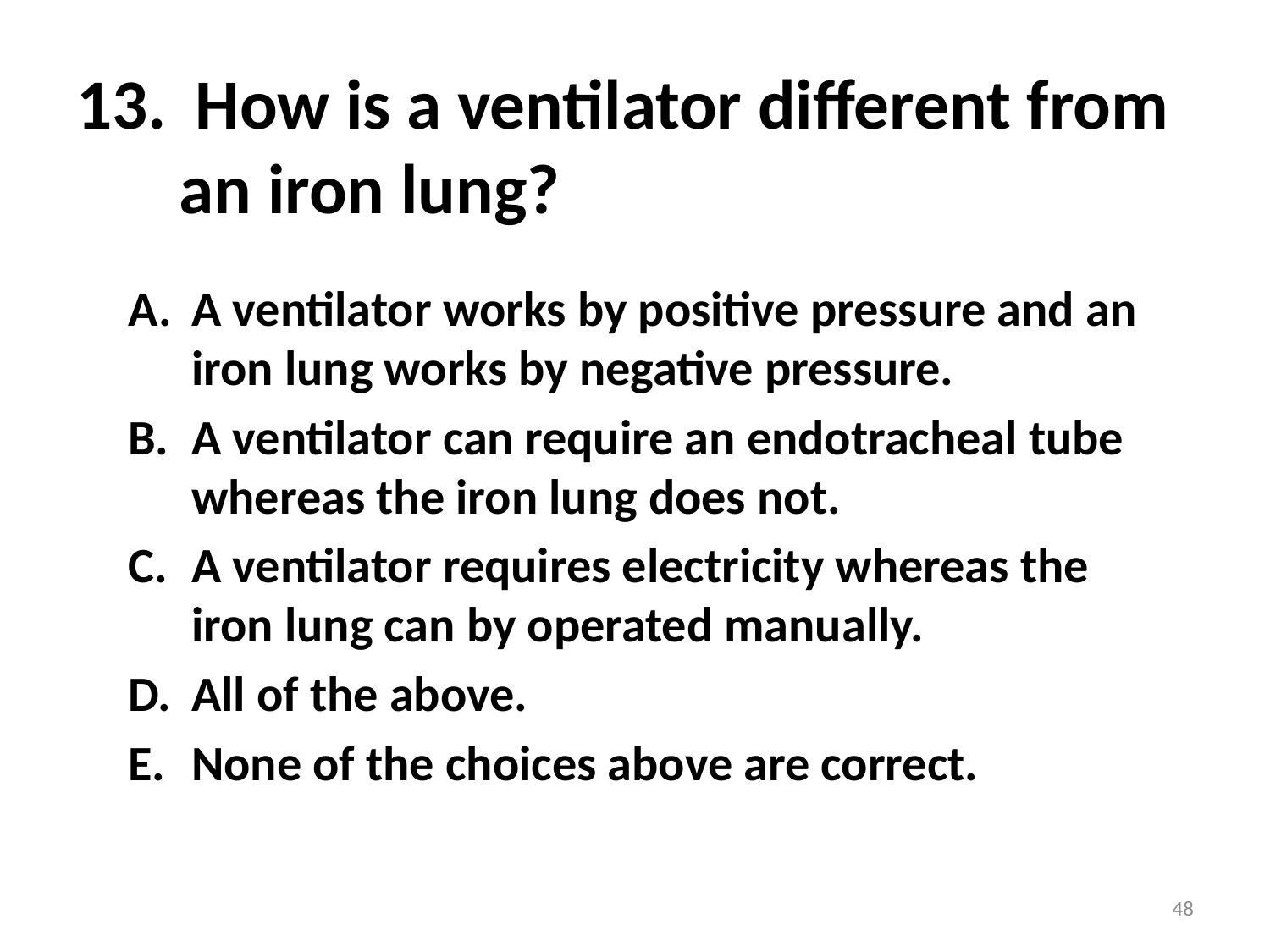

# How is a ventilator different from an iron lung?
A ventilator works by positive pressure and an iron lung works by negative pressure.
A ventilator can require an endotracheal tube whereas the iron lung does not.
A ventilator requires electricity whereas the iron lung can by operated manually.
All of the above.
None of the choices above are correct.
48